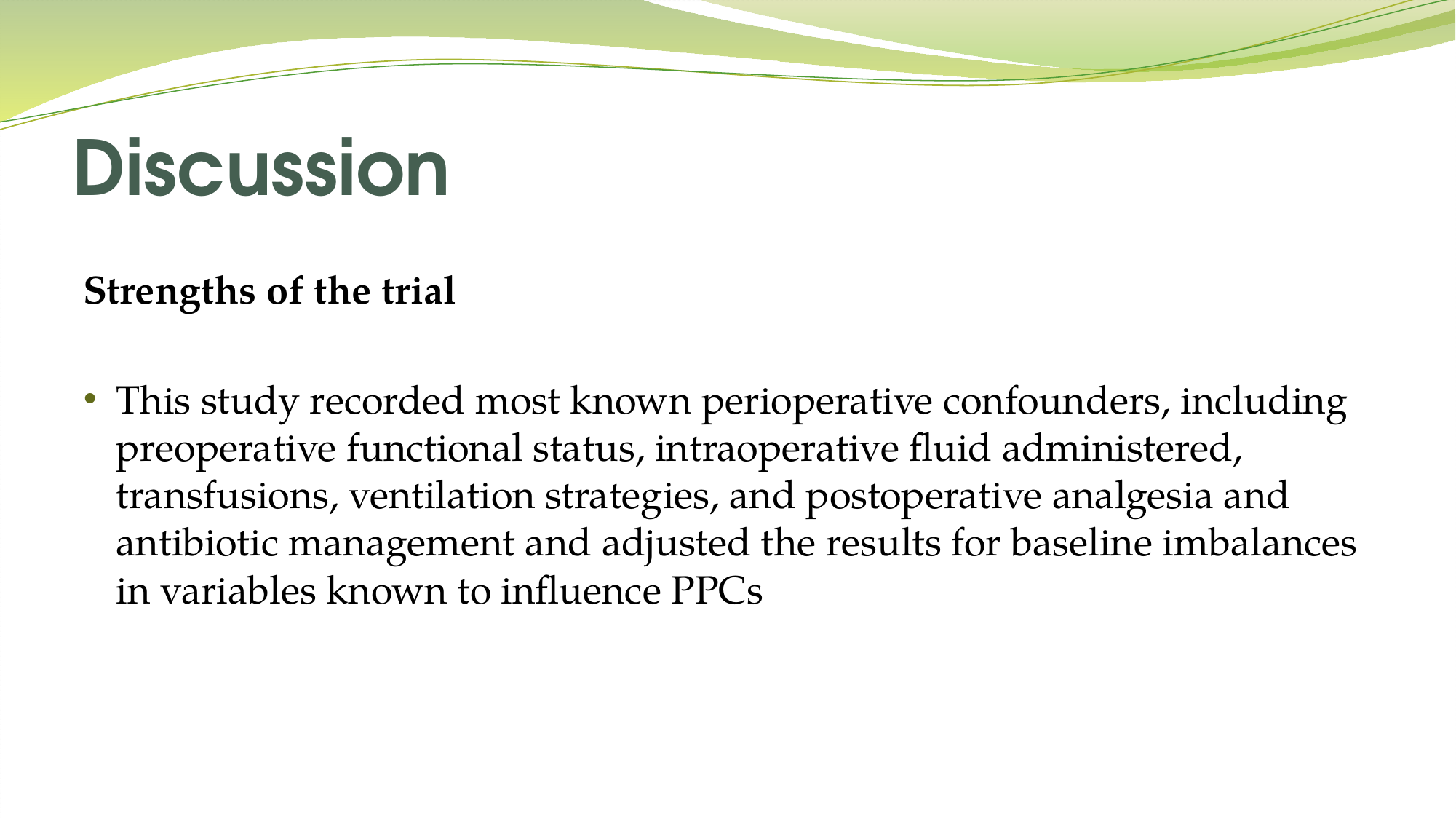

# Discussion
Strengths of the trial

This study recorded most known perioperative confounders, including preoperative functional status, intraoperative fluid administered, transfusions, ventilation strategies, and postoperative analgesia and antibiotic management and adjusted the results for baseline imbalances in variables known to influence PPCs